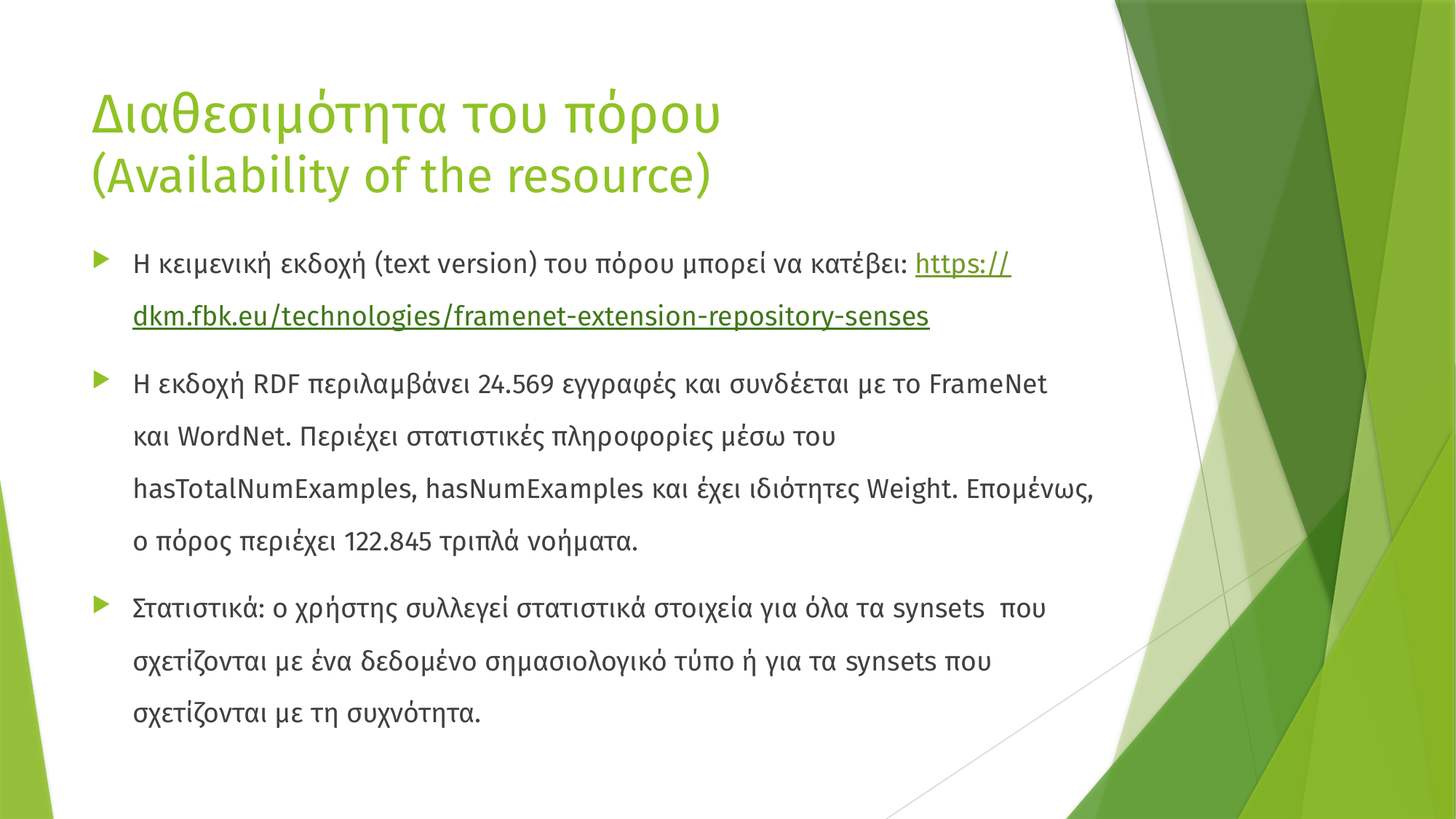

# Διαθεσιμότητα του πόρου (Availability of the resource)
Η κειμενική εκδοχή (text version) του πόρου μπορεί να κατέβει: https://dkm.fbk.eu/technologies/framenet-extension-repository-senses
Η εκδοχή RDF περιλαμβάνει 24.569 εγγραφές και συνδέεται με το FrameNet  και WordNet. Περιέχει στατιστικές πληροφορίες μέσω του hasTotalNumExamples, hasNumExamples και έχει ιδιότητες Weight. Επομένως, ο πόρος περιέχει 122.845 τριπλά νοήματα.
Στατιστικά: ο χρήστης συλλεγεί στατιστικά στοιχεία για όλα τα synsets  που σχετίζονται με ένα δεδομένο σημασιολογικό τύπο ή για τα synsets που σχετίζονται με τη συχνότητα.